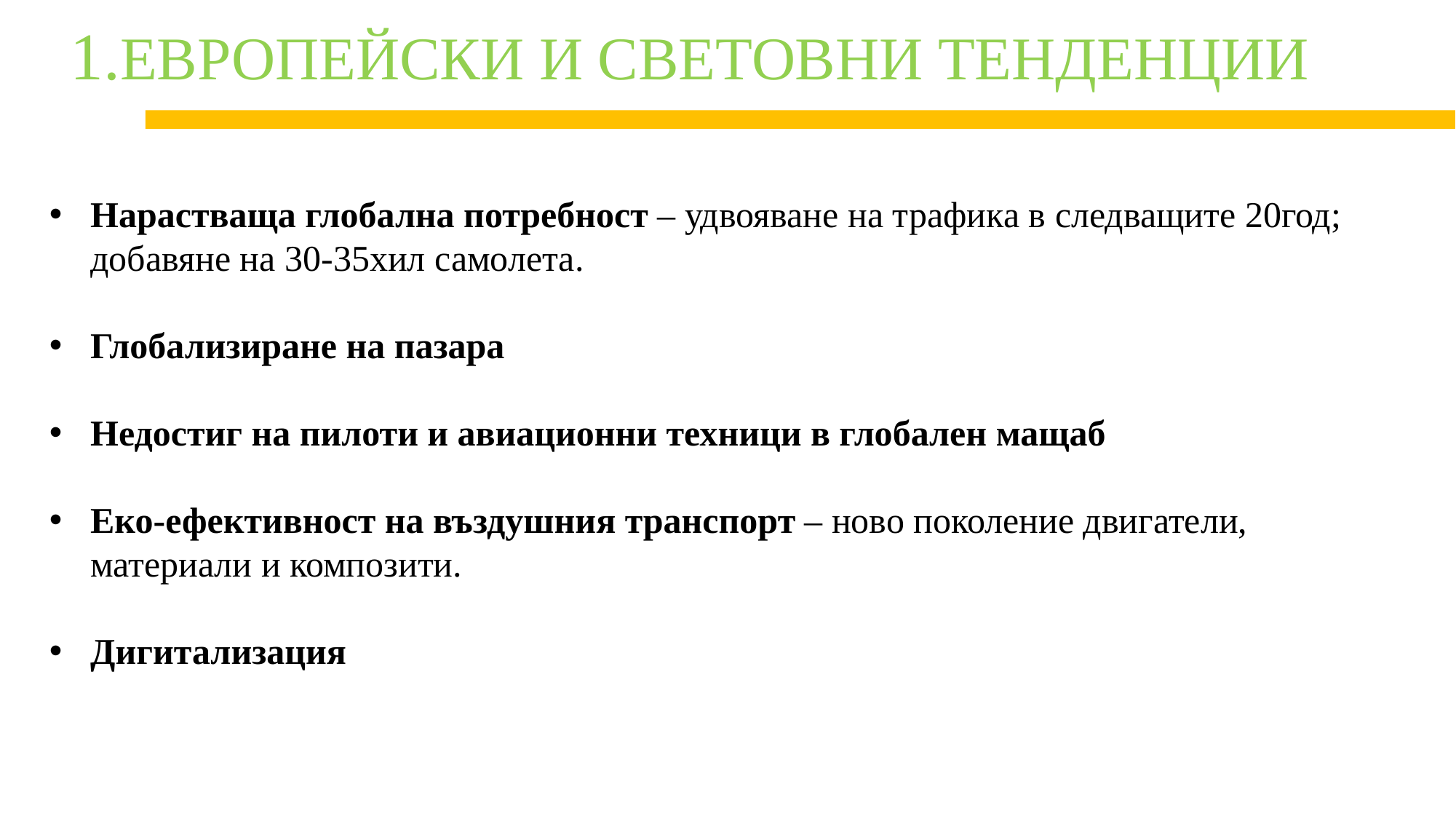

# 1.ЕВРОПЕЙСКИ И СВЕТОВНИ ТЕНДЕНЦИИ

Нарастваща глобална потребност – удвояване на трафика в следващите 20год; добавяне на 30-35хил самолета.

Глобализиране на пазара

Недостиг на пилоти и авиационни техници в глобален мащаб

Еко-ефективност на въздушния транспорт – ново поколение двигатели, материали и композити.

Дигитализация